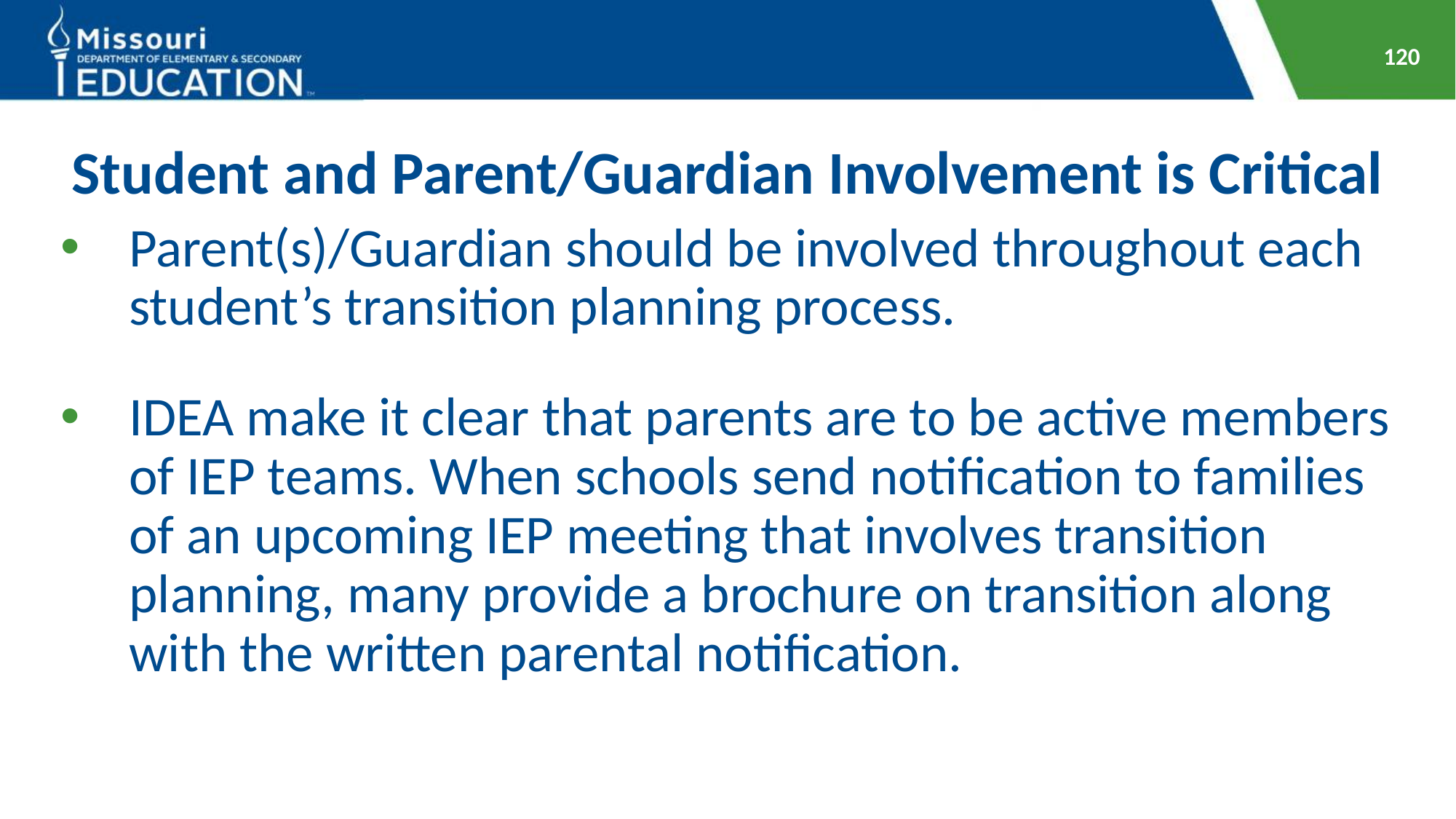

120
# Student and Parent/Guardian Involvement is Critical
Parent(s)/Guardian should be involved throughout each student’s transition planning process.
IDEA make it clear that parents are to be active members of IEP teams. When schools send notification to families of an upcoming IEP meeting that involves transition planning, many provide a brochure on transition along with the written parental notification.